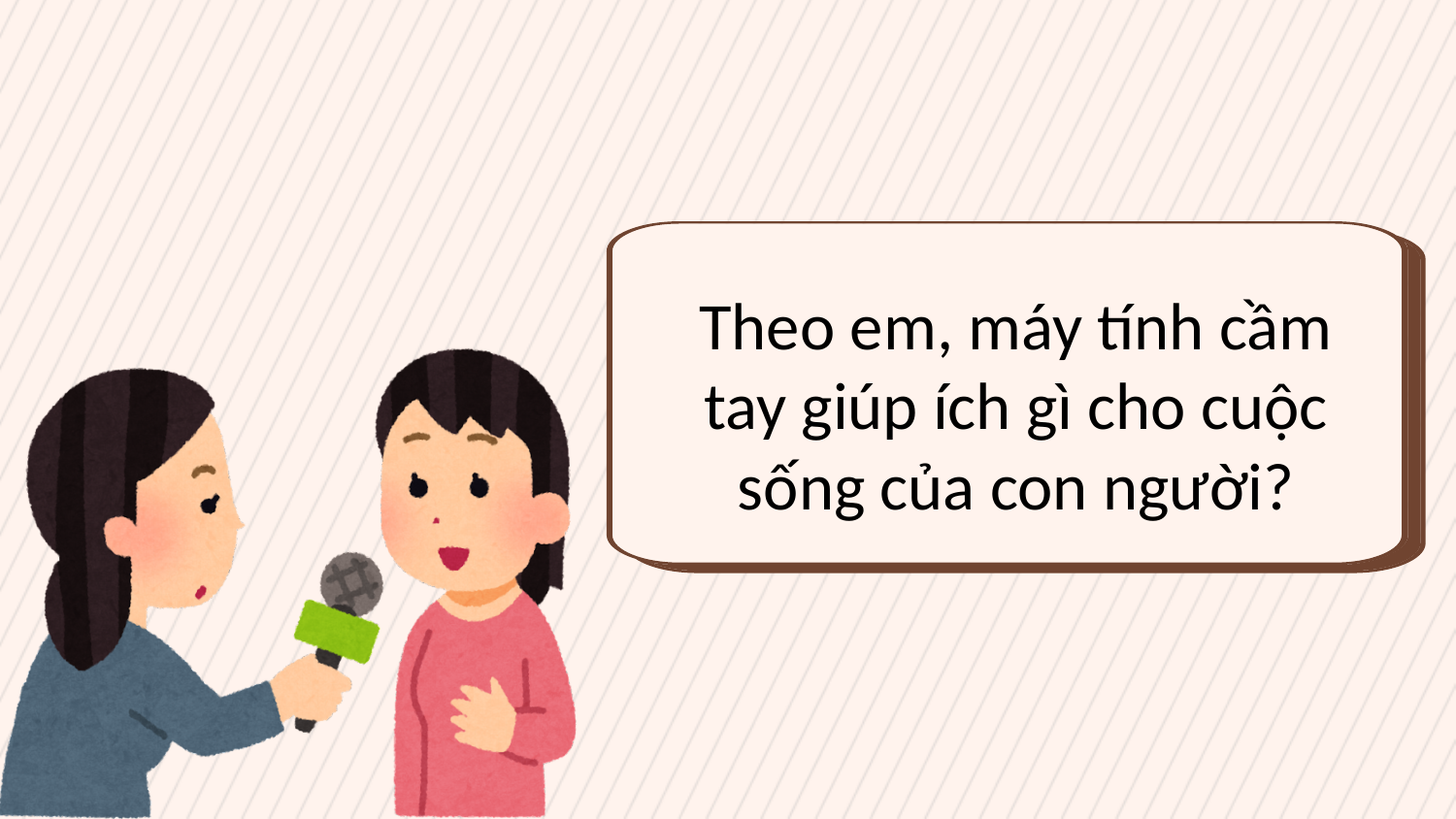

Theo em, máy tính cầm tay giúp ích gì cho cuộc sống của con người?